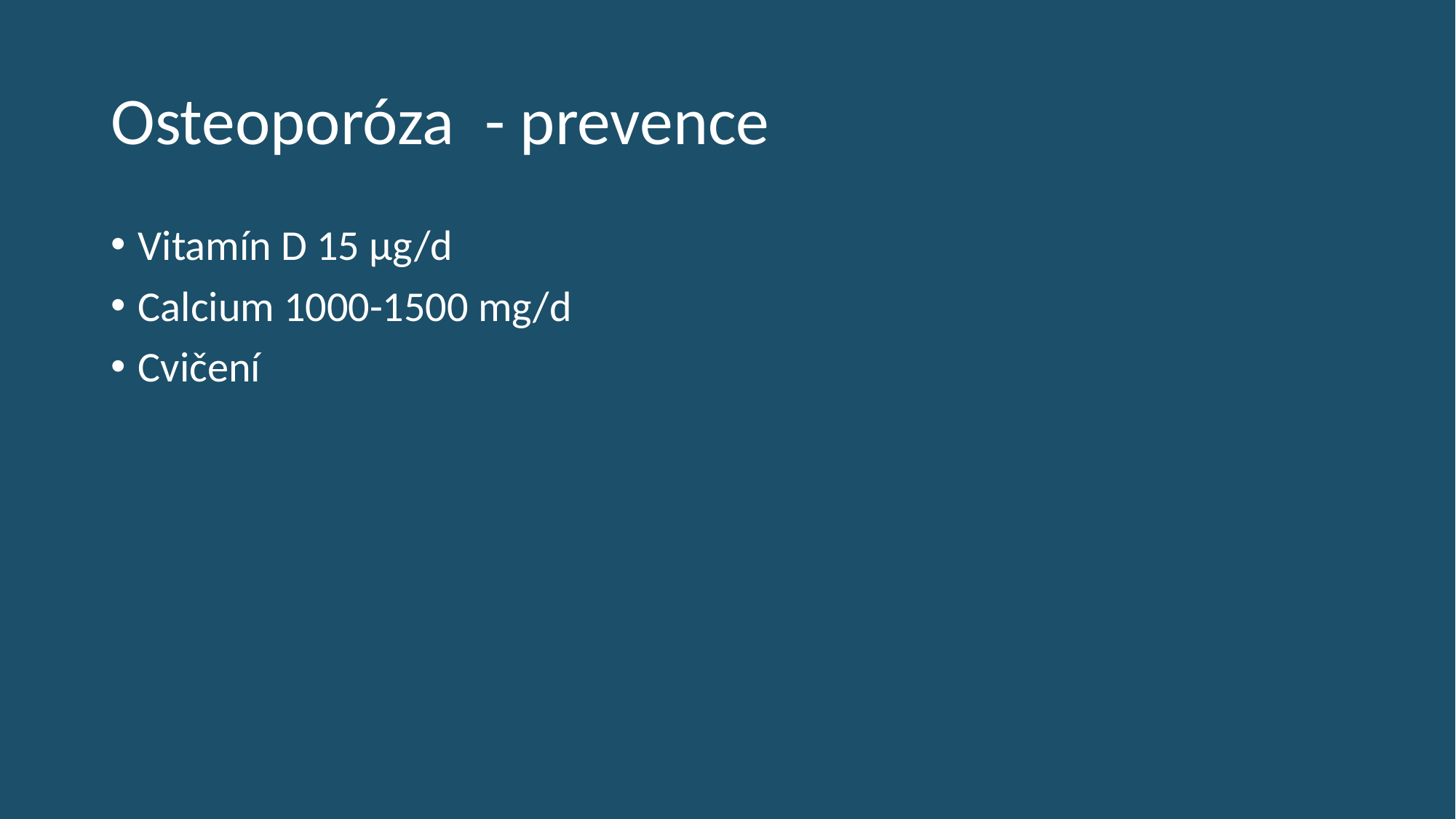

# Osteoporóza  - prevence
Vitamín D 15 µg/d
Calcium 1000-1500 mg/d
Cvičení